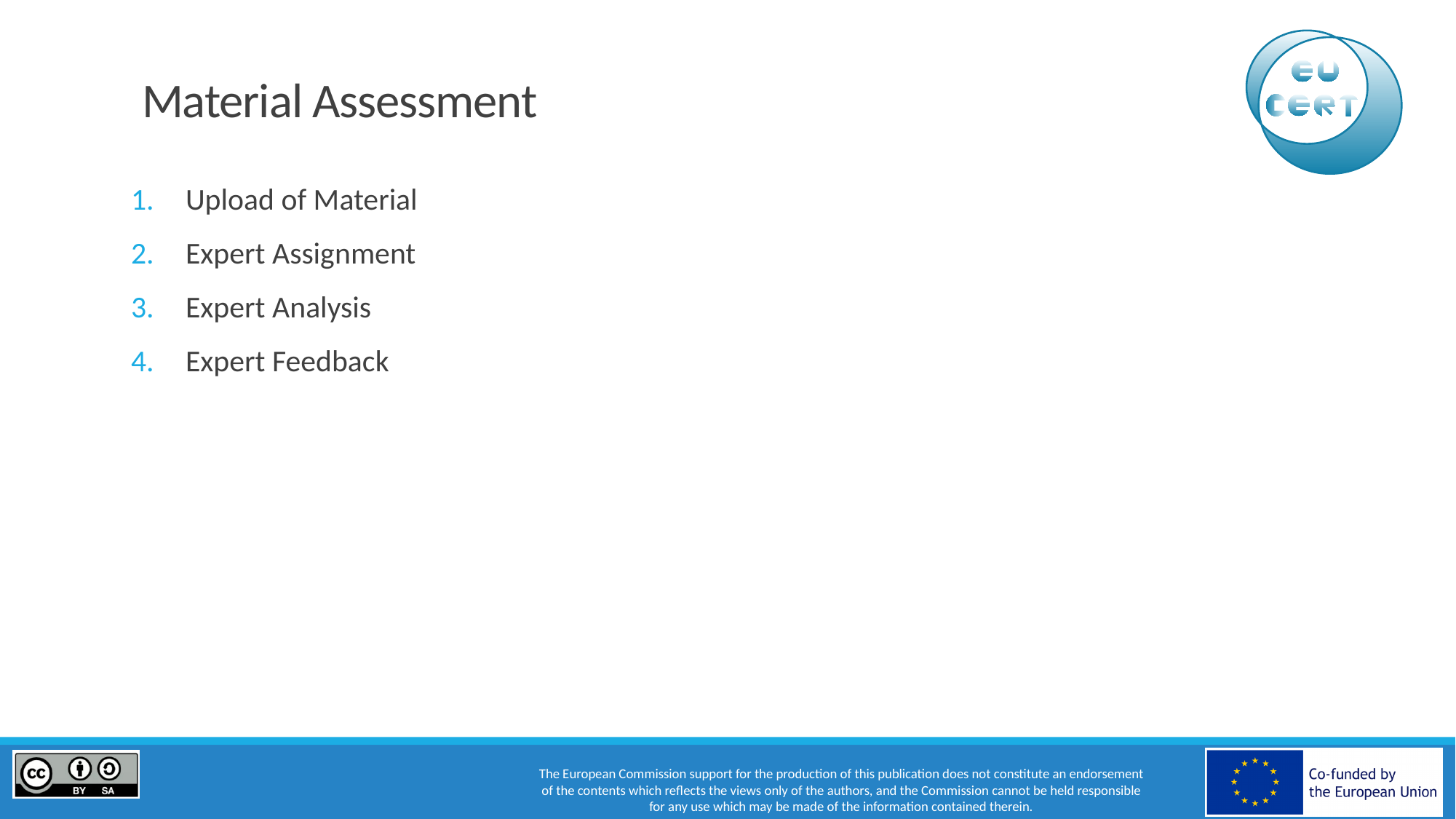

# Material Assessment
Upload of Material
Expert Assignment
Expert Analysis
Expert Feedback